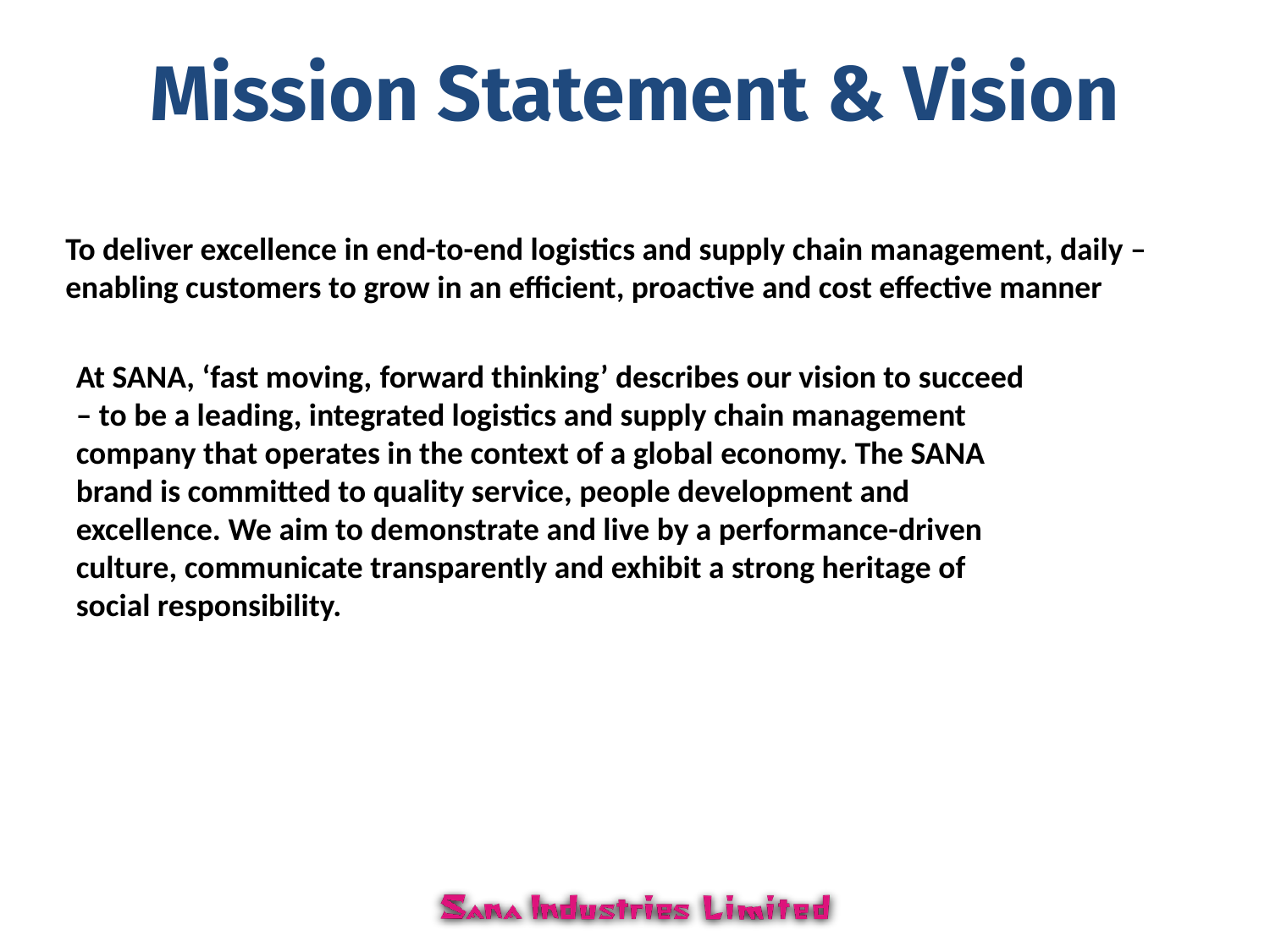

# Mission Statement & Vision
To deliver excellence in end-to-end logistics and supply chain management, daily – enabling customers to grow in an efficient, proactive and cost effective manner

At SANA, ‘fast moving, forward thinking’ describes our vision to succeed – to be a leading, integrated logistics and supply chain management company that operates in the context of a global economy. The SANA brand is committed to quality service, people development and excellence. We aim to demonstrate and live by a performance-driven culture, communicate transparently and exhibit a strong heritage of social responsibility.